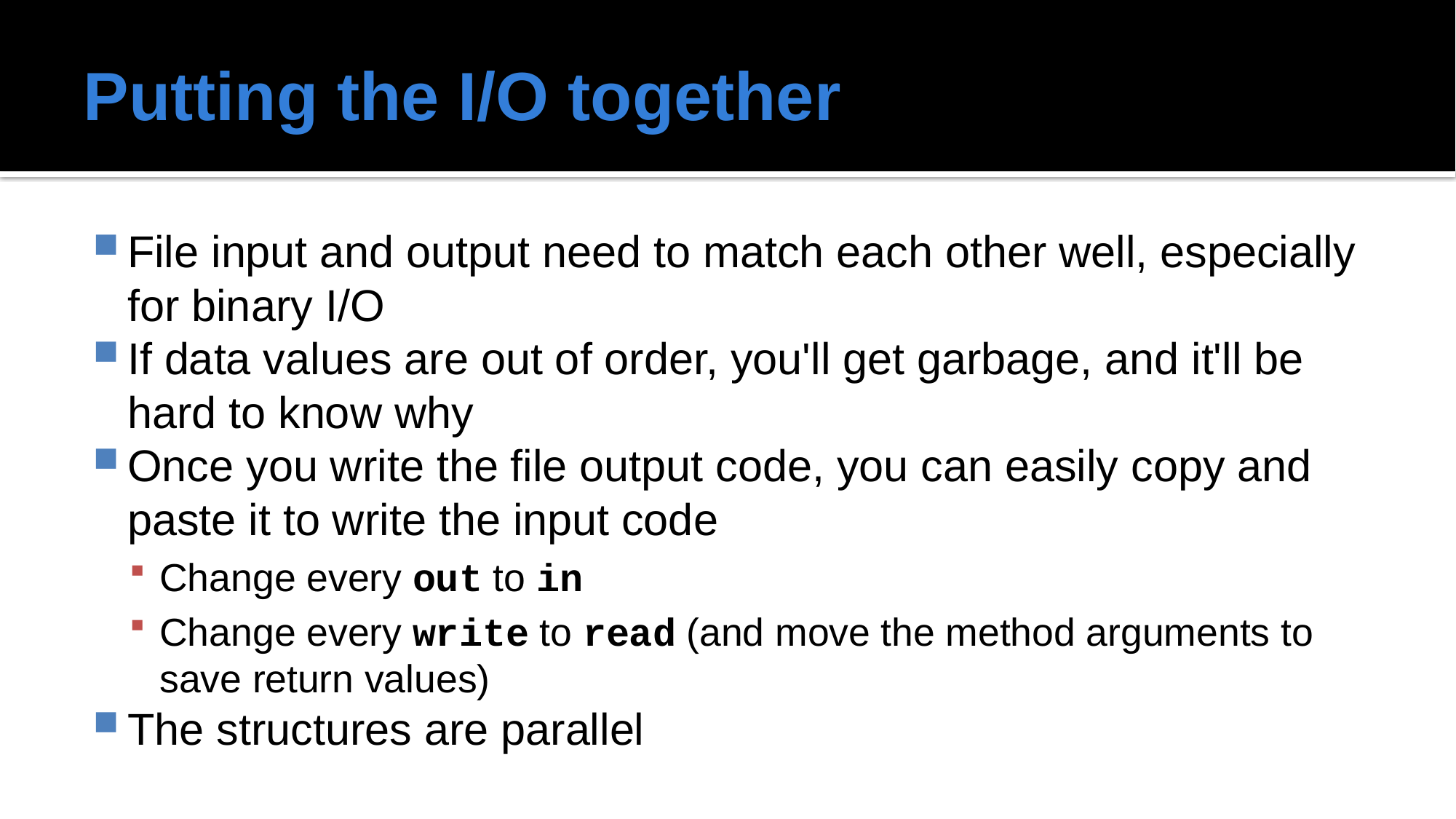

# Putting the I/O together
File input and output need to match each other well, especially for binary I/O
If data values are out of order, you'll get garbage, and it'll be hard to know why
Once you write the file output code, you can easily copy and paste it to write the input code
Change every out to in
Change every write to read (and move the method arguments to save return values)
The structures are parallel